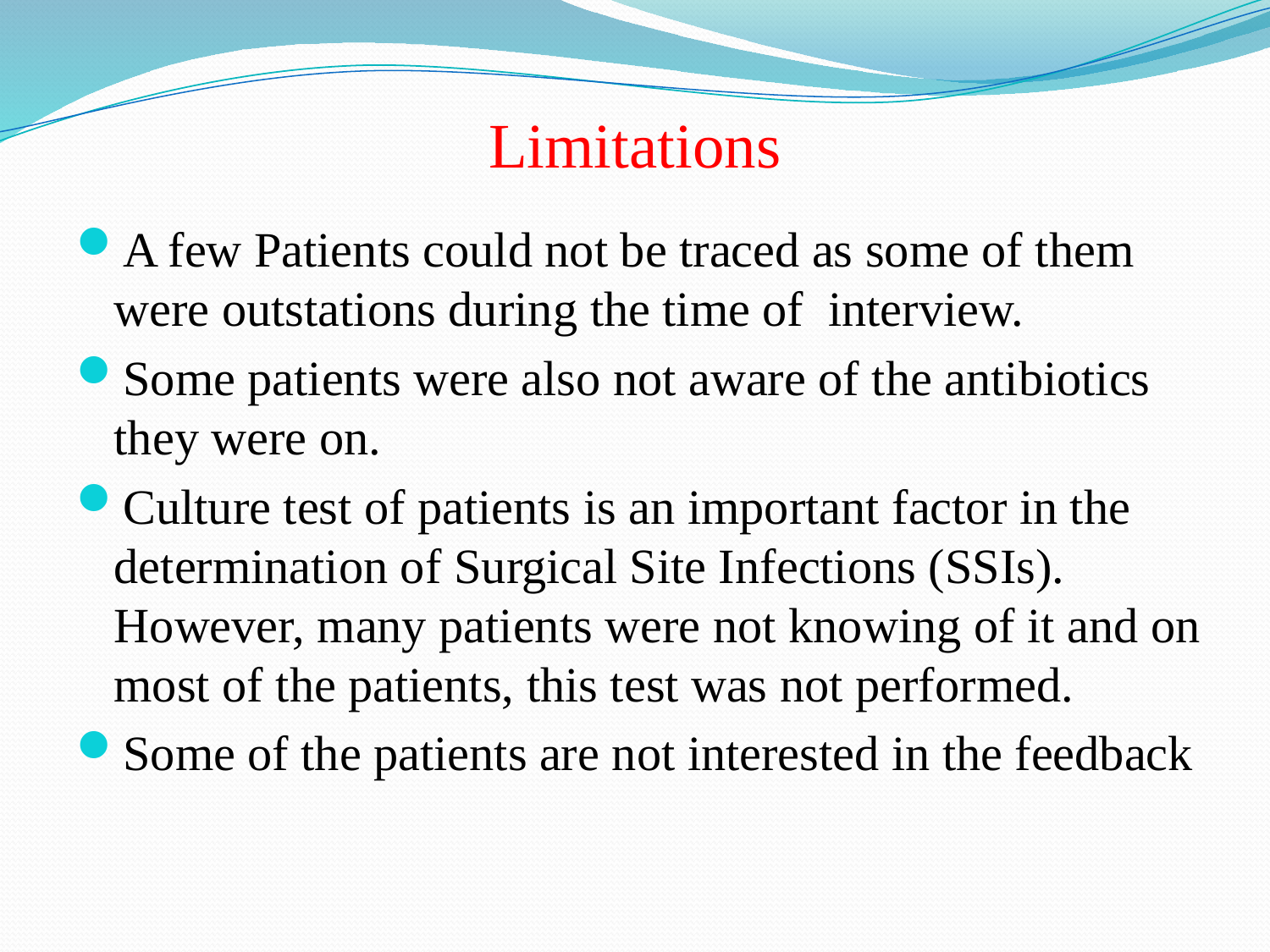

# Limitations
A few Patients could not be traced as some of them were outstations during the time of  interview.
Some patients were also not aware of the antibiotics they were on.
Culture test of patients is an important factor in the determination of Surgical Site Infections (SSIs).  However, many patients were not knowing of it and on most of the patients, this test was not performed.
Some of the patients are not interested in the feedback